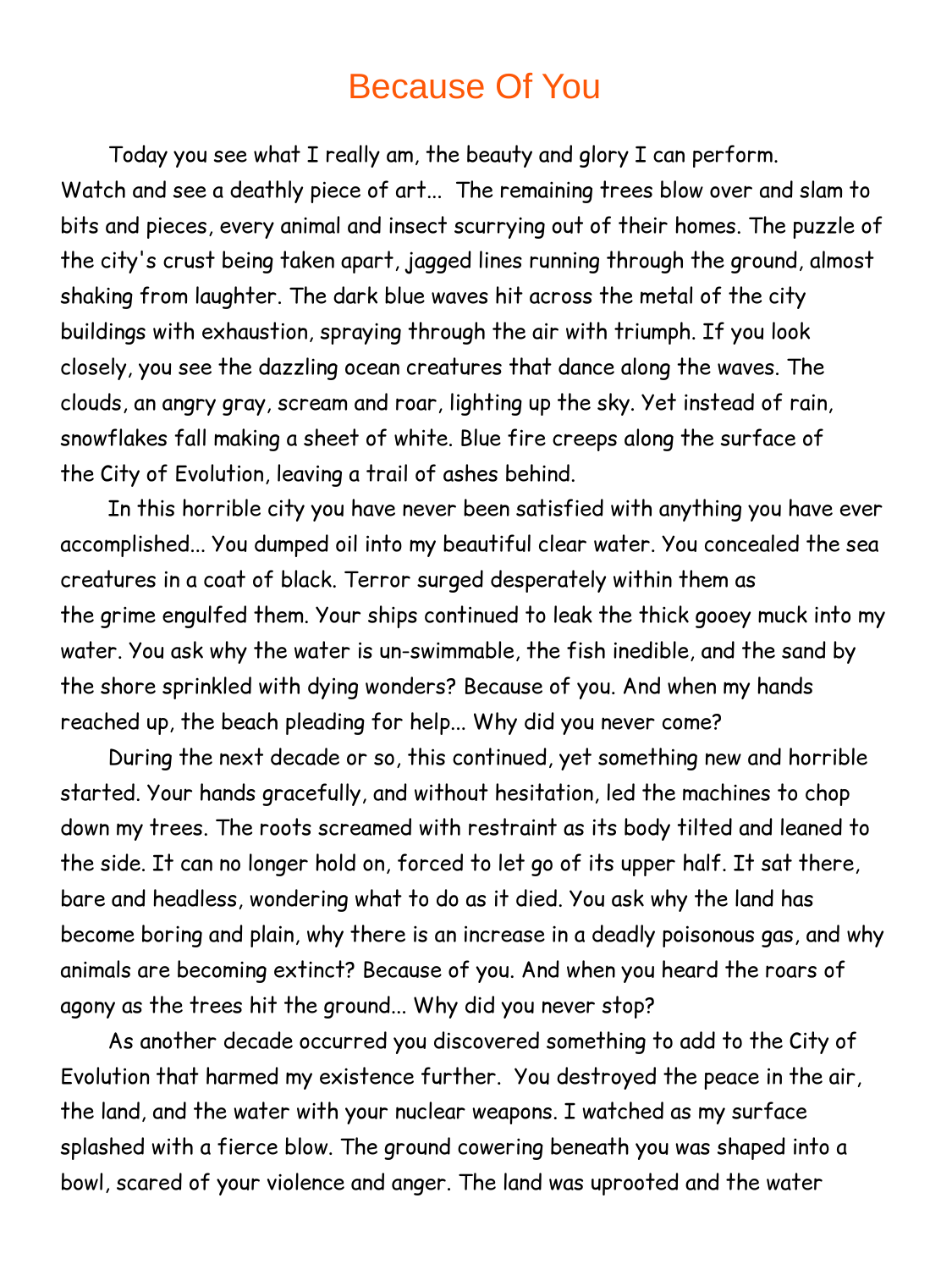

Because Of You
Today you see what I really am, the beauty and glory I can perform. Watch and see a deathly piece of art...  The remaining trees blow over and slam to bits and pieces, every animal and insect scurrying out of their homes. The puzzle of the city's crust being taken apart, jagged lines running through the ground, almost shaking from laughter. The dark blue waves hit across the metal of the city buildings with exhaustion, spraying through the air with triumph. If you look closely, you see the dazzling ocean creatures that dance along the waves. The clouds, an angry gray, scream and roar, lighting up the sky. Yet instead of rain, snowflakes fall making a sheet of white. Blue fire creeps along the surface of the City of Evolution, leaving a trail of ashes behind.
In this horrible city you have never been satisfied with anything you have ever accomplished... You dumped oil into my beautiful clear water. You concealed the sea creatures in a coat of black. Terror surged desperately within them as the grime engulfed them. Your ships continued to leak the thick gooey muck into my water. You ask why the water is un-swimmable, the fish inedible, and the sand by the shore sprinkled with dying wonders? Because of you. And when my hands reached up, the beach pleading for help... Why did you never come?
During the next decade or so, this continued, yet something new and horrible started. Your hands gracefully, and without hesitation, led the machines to chop down my trees. The roots screamed with restraint as its body tilted and leaned to the side. It can no longer hold on, forced to let go of its upper half. It sat there, bare and headless, wondering what to do as it died. You ask why the land has become boring and plain, why there is an increase in a deadly poisonous gas, and why animals are becoming extinct? Because of you. And when you heard the roars of agony as the trees hit the ground... Why did you never stop?
As another decade occurred you discovered something to add to the City of Evolution that harmed my existence further.  You destroyed the peace in the air, the land, and the water with your nuclear weapons. I watched as my surface splashed with a fierce blow. The ground cowering beneath you was shaped into a bowl, scared of your violence and anger. The land was uprooted and the water